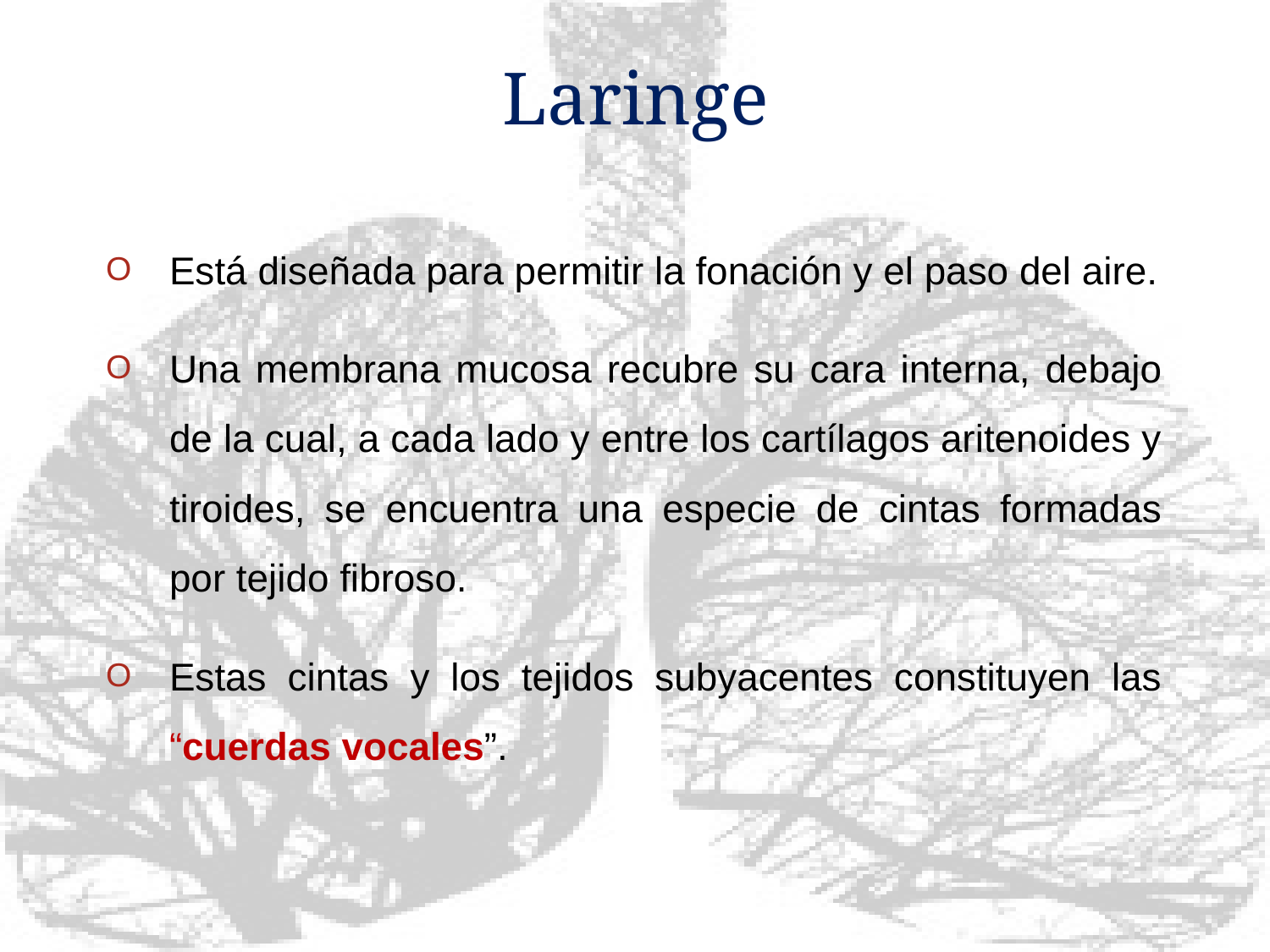

# Laringe
Está diseñada para permitir la fonación y el paso del aire.
Una membrana mucosa recubre su cara interna, debajo de la cual, a cada lado y entre los cartílagos aritenoides y tiroides, se encuentra una especie de cintas formadas por tejido fibroso.
Estas cintas y los tejidos subyacentes constituyen las “cuerdas vocales”.